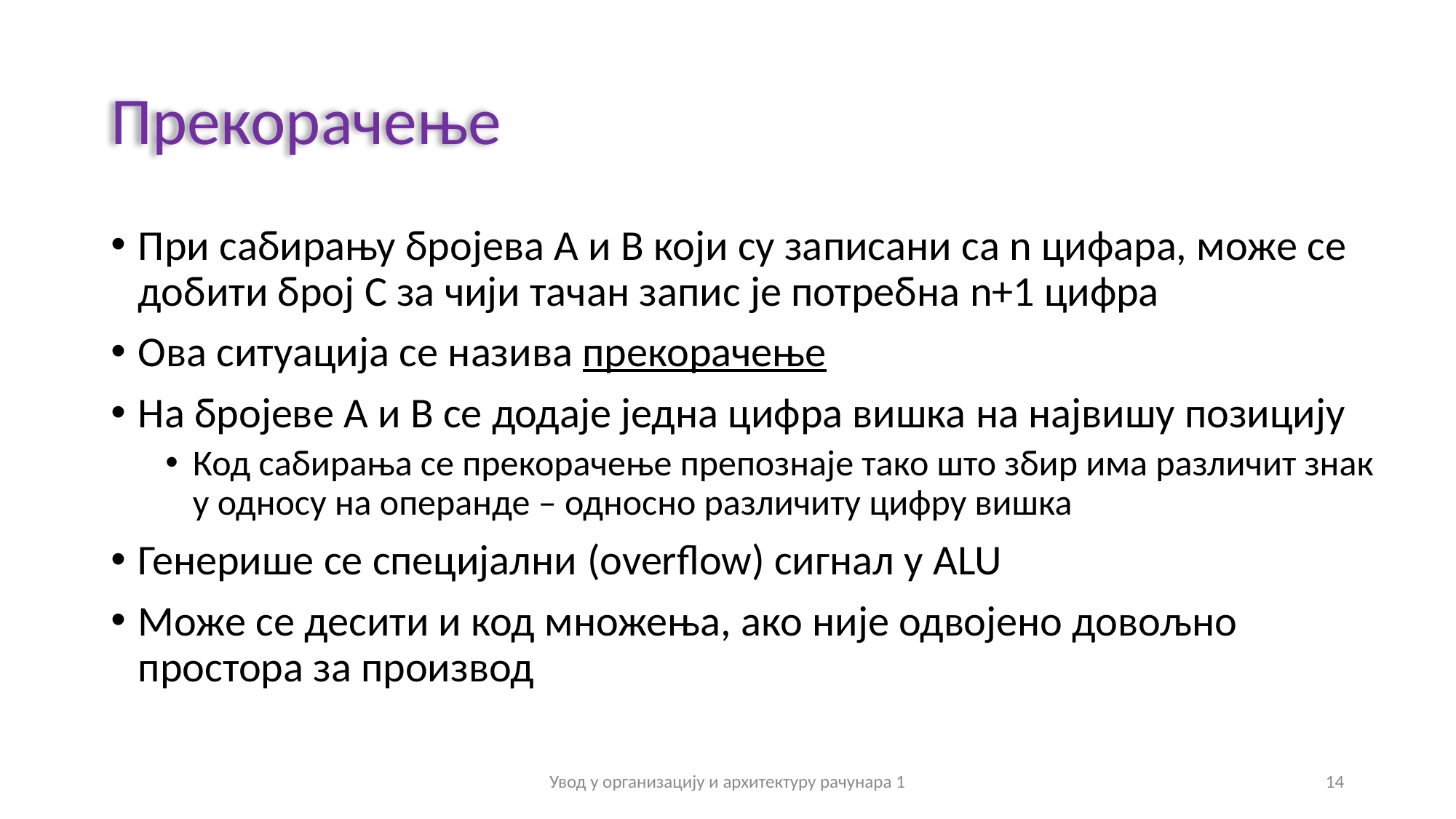

# Прекорачење
При сабирању бројева A и B који су записани са n цифара, може се добити број C за чији тачан запис је потребна n+1 цифра
Ова ситуација се назива прекорачење
На бројеве А и B се додаје једна цифра вишка на највишу позицију
Код сабирања се прекорачење препознаје тако што збир има различит знак у односу на операнде – односно различиту цифру вишка
Генерише се специјални (overflow) сигнал у ALU
Може се десити и код множења, ако није одвојено довољно простора за производ
Увод у организацију и архитектуру рачунара 1
14